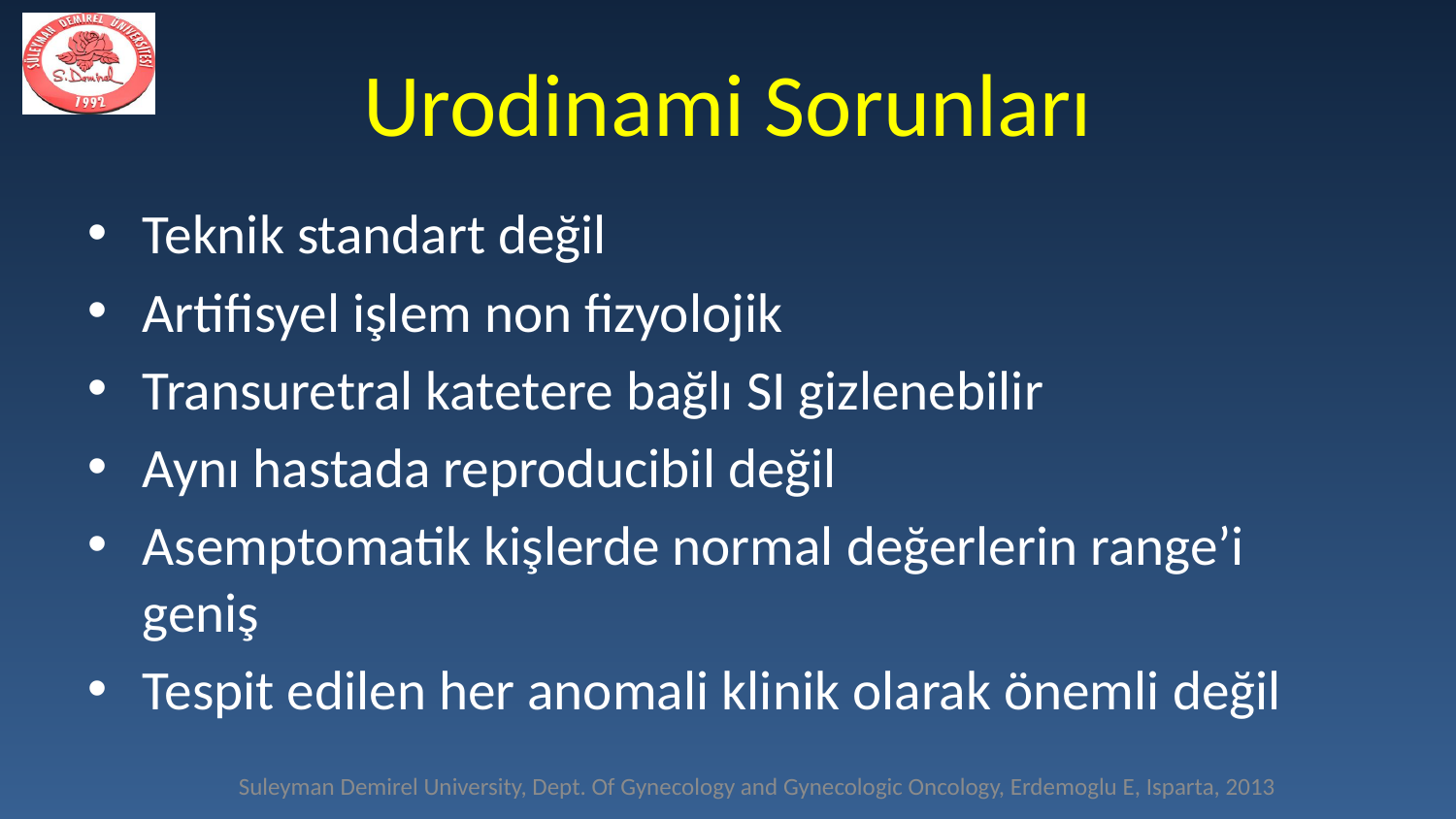

# Urodinami Sorunları
Teknik standart değil
Artifisyel işlem non fizyolojik
Transuretral katetere bağlı SI gizlenebilir
Aynı hastada reproducibil değil
Asemptomatik kişlerde normal değerlerin range’i geniş
Tespit edilen her anomali klinik olarak önemli değil